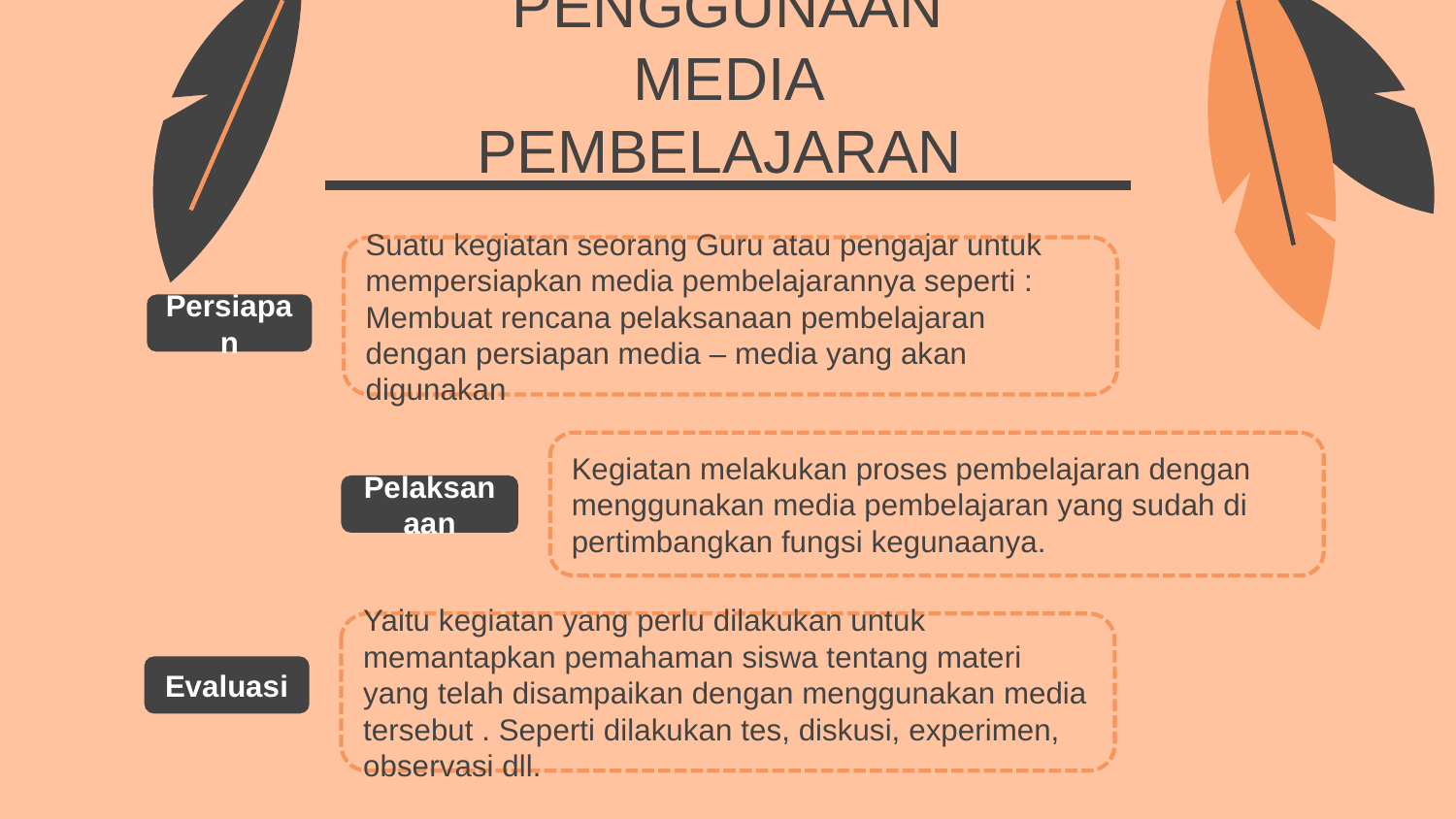

# STRATEGI PENGGUNAAN MEDIA PEMBELAJARAN
Suatu kegiatan seorang Guru atau pengajar untuk mempersiapkan media pembelajarannya seperti :
Membuat rencana pelaksanaan pembelajaran dengan persiapan media – media yang akan digunakan
Persiapan
Kegiatan melakukan proses pembelajaran dengan menggunakan media pembelajaran yang sudah di pertimbangkan fungsi kegunaanya.
Pelaksanaan
Yaitu kegiatan yang perlu dilakukan untuk memantapkan pemahaman siswa tentang materi yang telah disampaikan dengan menggunakan media tersebut . Seperti dilakukan tes, diskusi, experimen, observasi dll.
Evaluasi